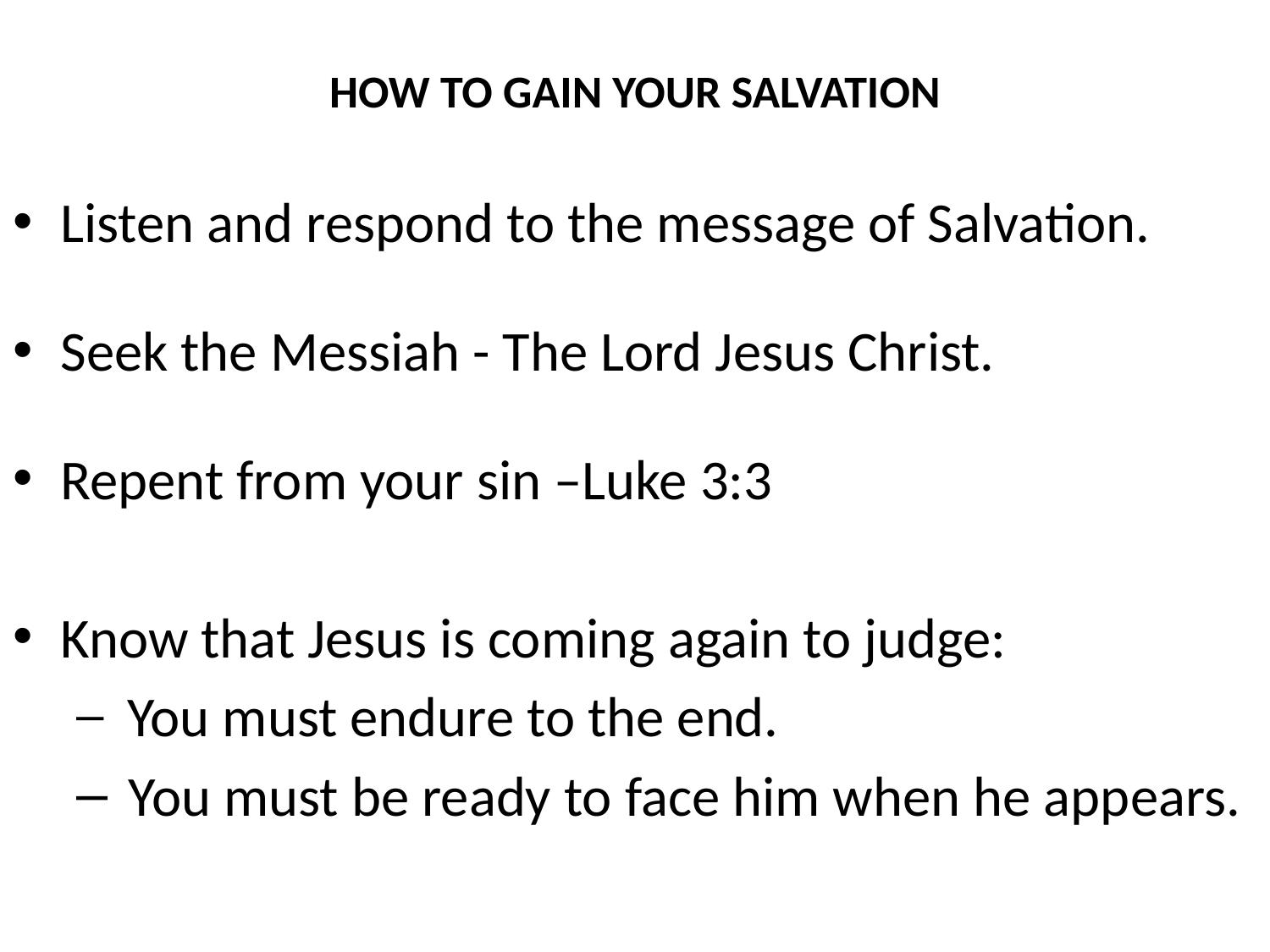

# HOW TO GAIN YOUR SALVATION
Listen and respond to the message of Salvation.

Seek the Messiah - The Lord Jesus Christ.

Repent from your sin –Luke 3:3

Know that Jesus is coming again to judge:
 You must endure to the end.
 You must be ready to face him when he appears.